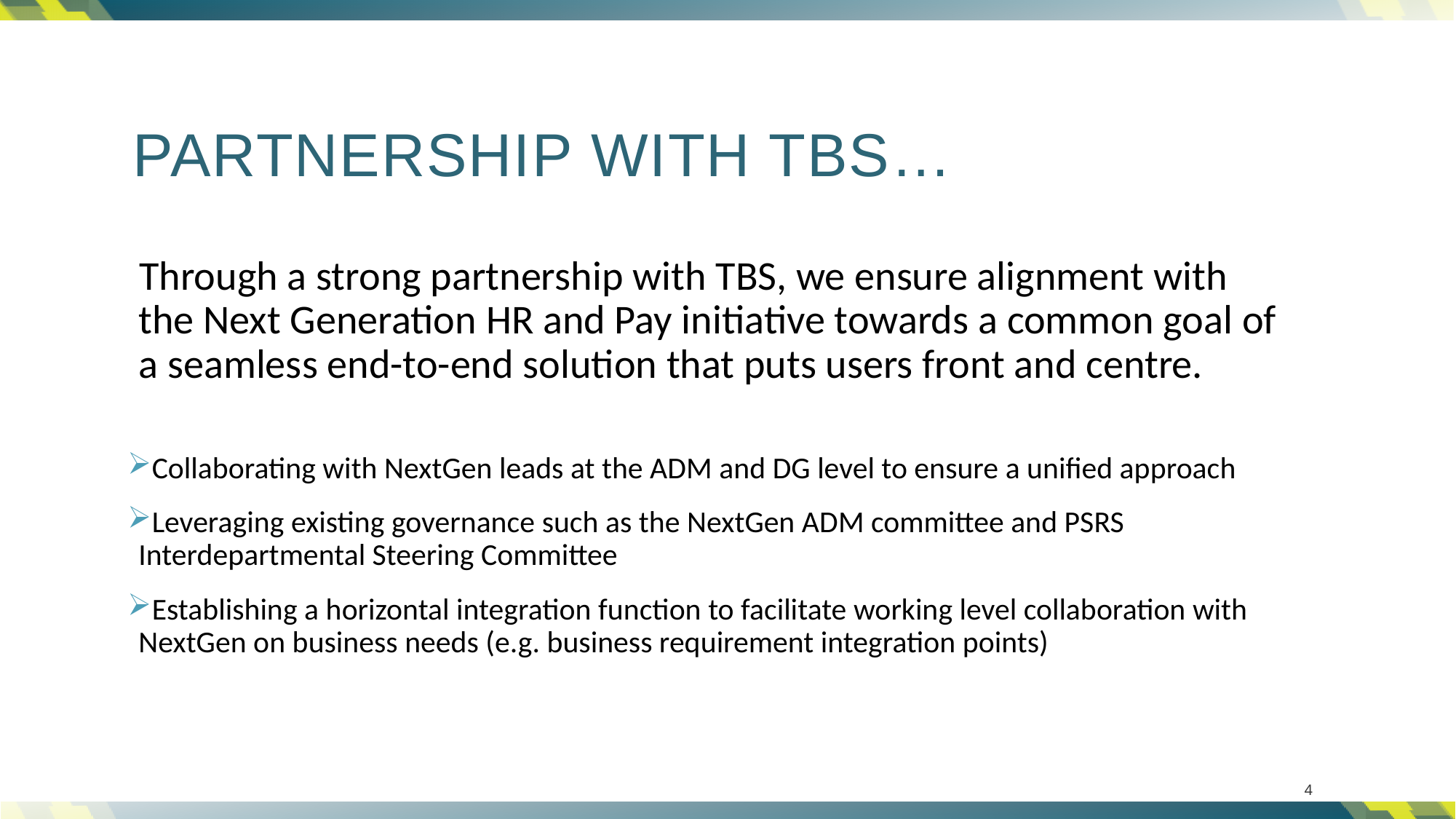

# Partnership with tbs…
Through a strong partnership with TBS, we ensure alignment with the Next Generation HR and Pay initiative towards a common goal of a seamless end-to-end solution that puts users front and centre.

Collaborating with NextGen leads at the ADM and DG level to ensure a unified approach
Leveraging existing governance such as the NextGen ADM committee and PSRS Interdepartmental Steering Committee
Establishing a horizontal integration function to facilitate working level collaboration with NextGen on business needs (e.g. business requirement integration points)

4